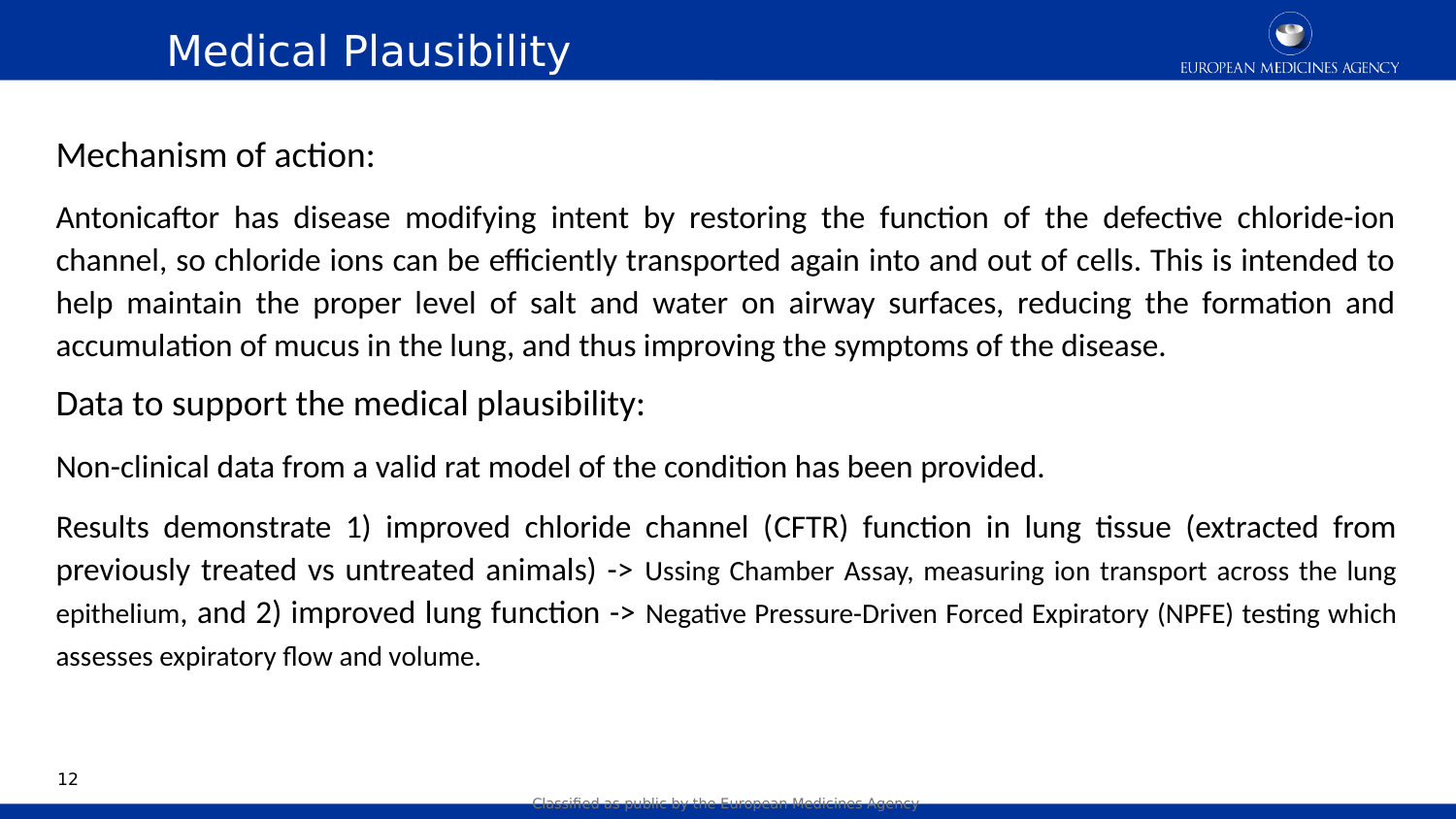

# Medical Plausibility
Mechanism of action:
Antonicaftor has disease modifying intent by restoring the function of the defective chloride-ion channel, so chloride ions can be efficiently transported again into and out of cells. This is intended to help maintain the proper level of salt and water on airway surfaces, reducing the formation and accumulation of mucus in the lung, and thus improving the symptoms of the disease.
Data to support the medical plausibility:
Non-clinical data from a valid rat model of the condition has been provided.
Results demonstrate 1) improved chloride channel (CFTR) function in lung tissue (extracted from previously treated vs untreated animals) -> Ussing Chamber Assay, measuring ion transport across the lung epithelium, and 2) improved lung function -> Negative Pressure-Driven Forced Expiratory (NPFE) testing which assesses expiratory flow and volume.

12